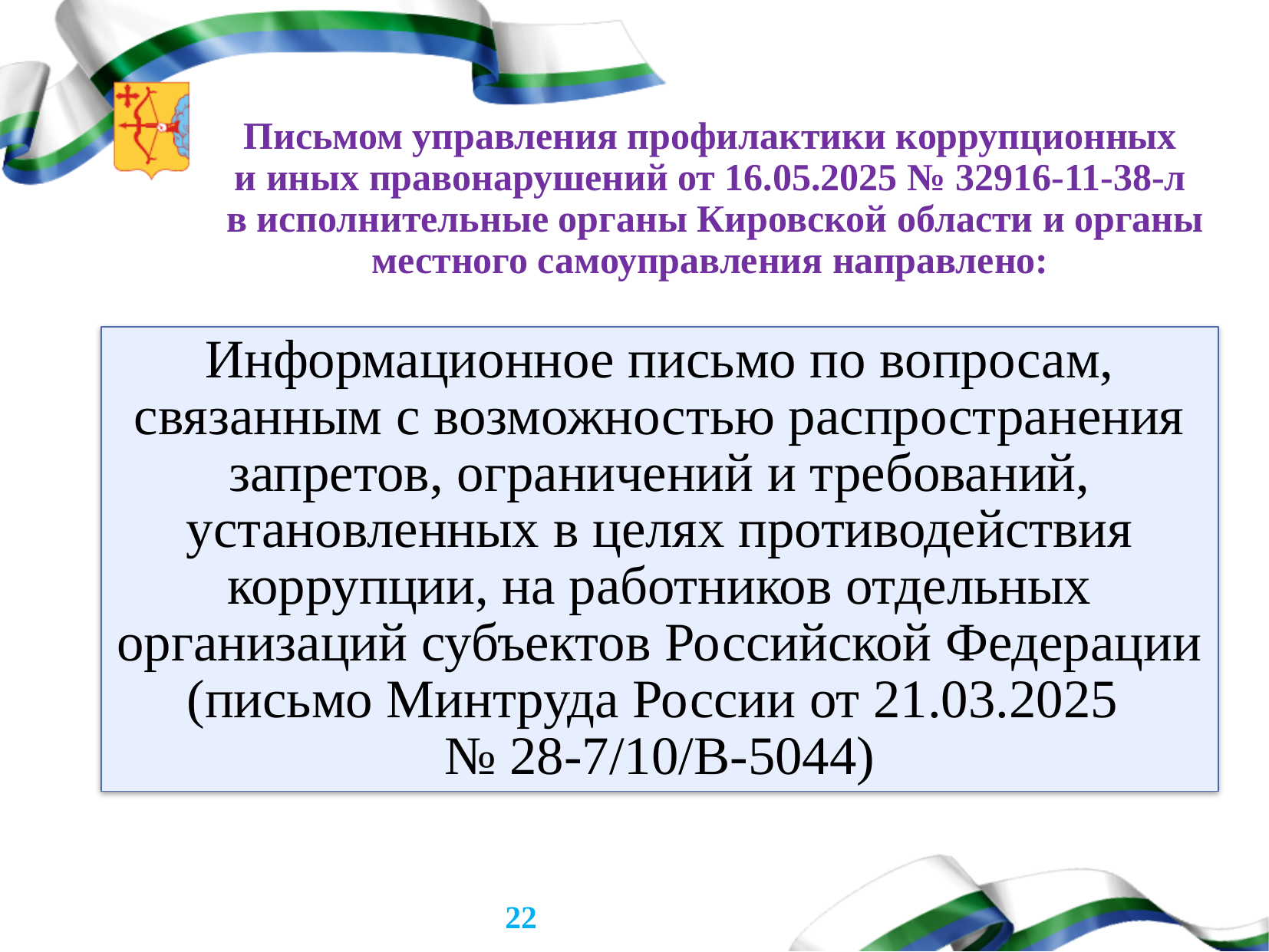

# Письмом управления профилактики коррупционных и иных правонарушений от 16.05.2025 № 32916-11-38-л в исполнительные органы Кировской области и органы местного самоуправления направлено:
Информационное письмо по вопросам, связанным с возможностью распространения запретов, ограничений и требований, установленных в целях противодействия коррупции, на работников отдельных организаций субъектов Российской Федерации
(письмо Минтруда России от 21.03.2025
№ 28-7/10/В-5044)
22